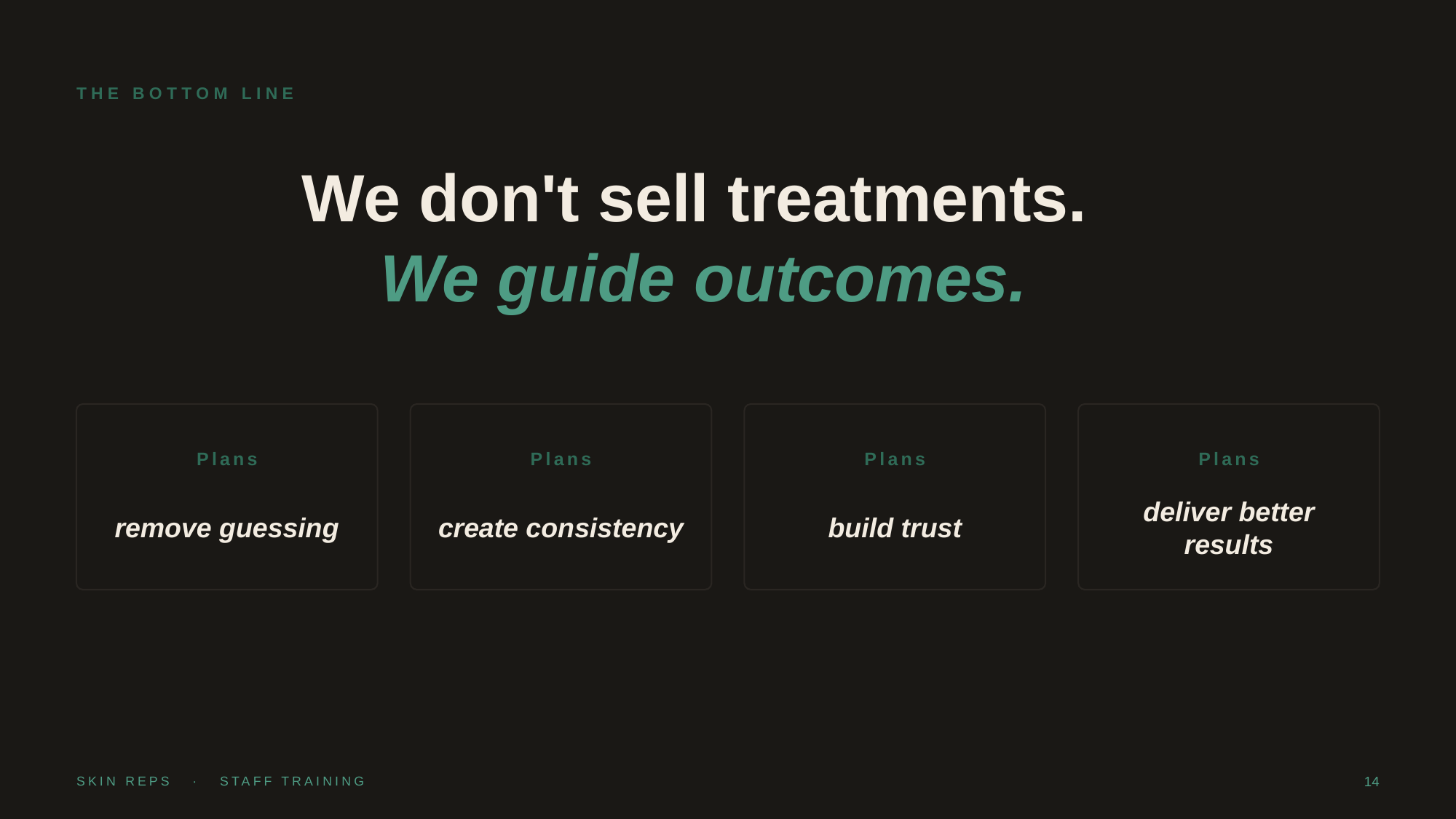

THE BOTTOM LINE
We don't sell treatments.
We guide outcomes.

Plans
Plans
Plans
Plans
remove guessing
create consistency
build trust
deliver better results
SKIN REPS   ·   STAFF TRAINING
14